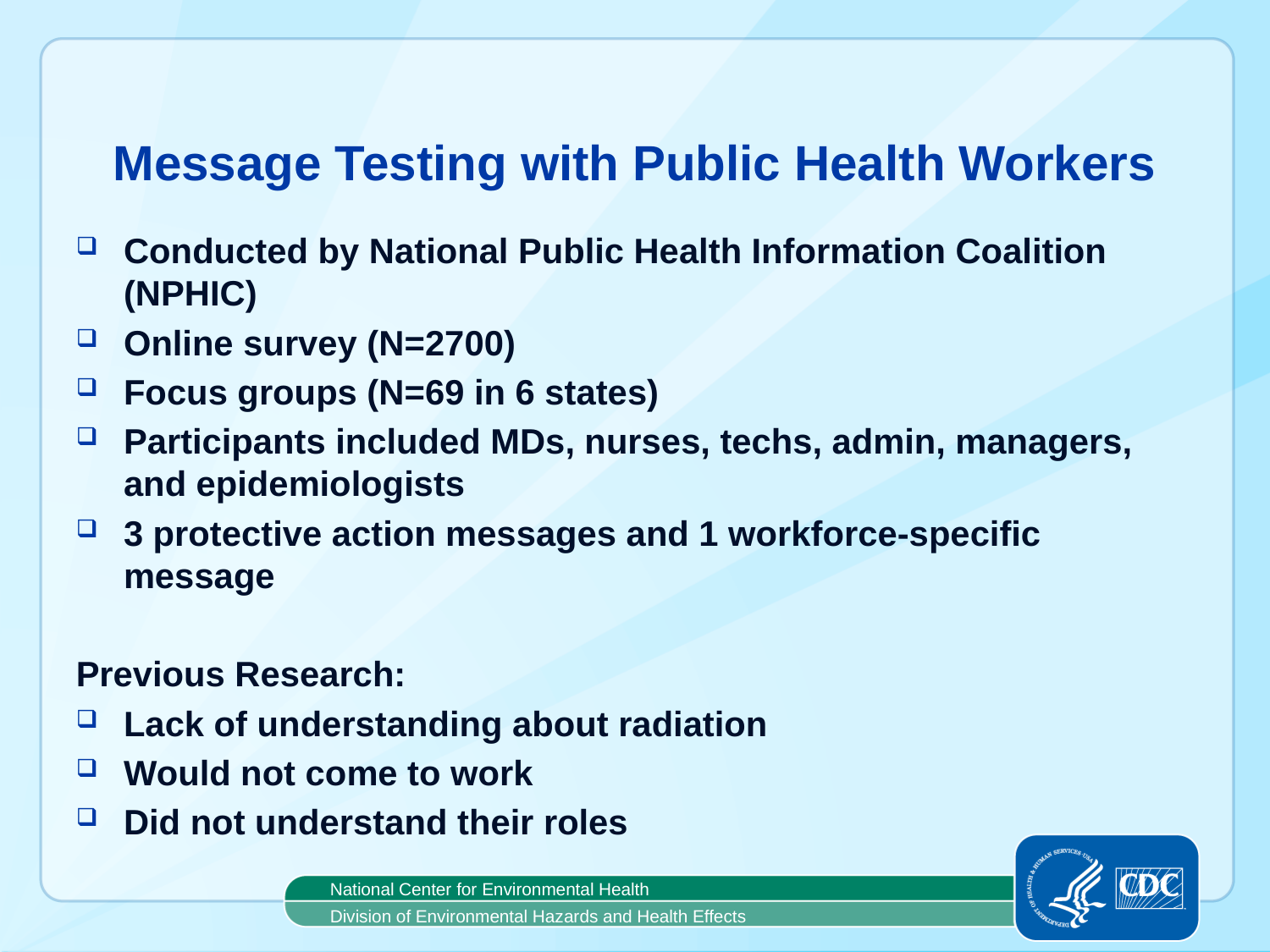

# Message Testing with Public Health Workers
Conducted by National Public Health Information Coalition (NPHIC)
Online survey (N=2700)
Focus groups (N=69 in 6 states)
Participants included MDs, nurses, techs, admin, managers, and epidemiologists
3 protective action messages and 1 workforce-specific message

Previous Research:
Lack of understanding about radiation
Would not come to work
Did not understand their roles